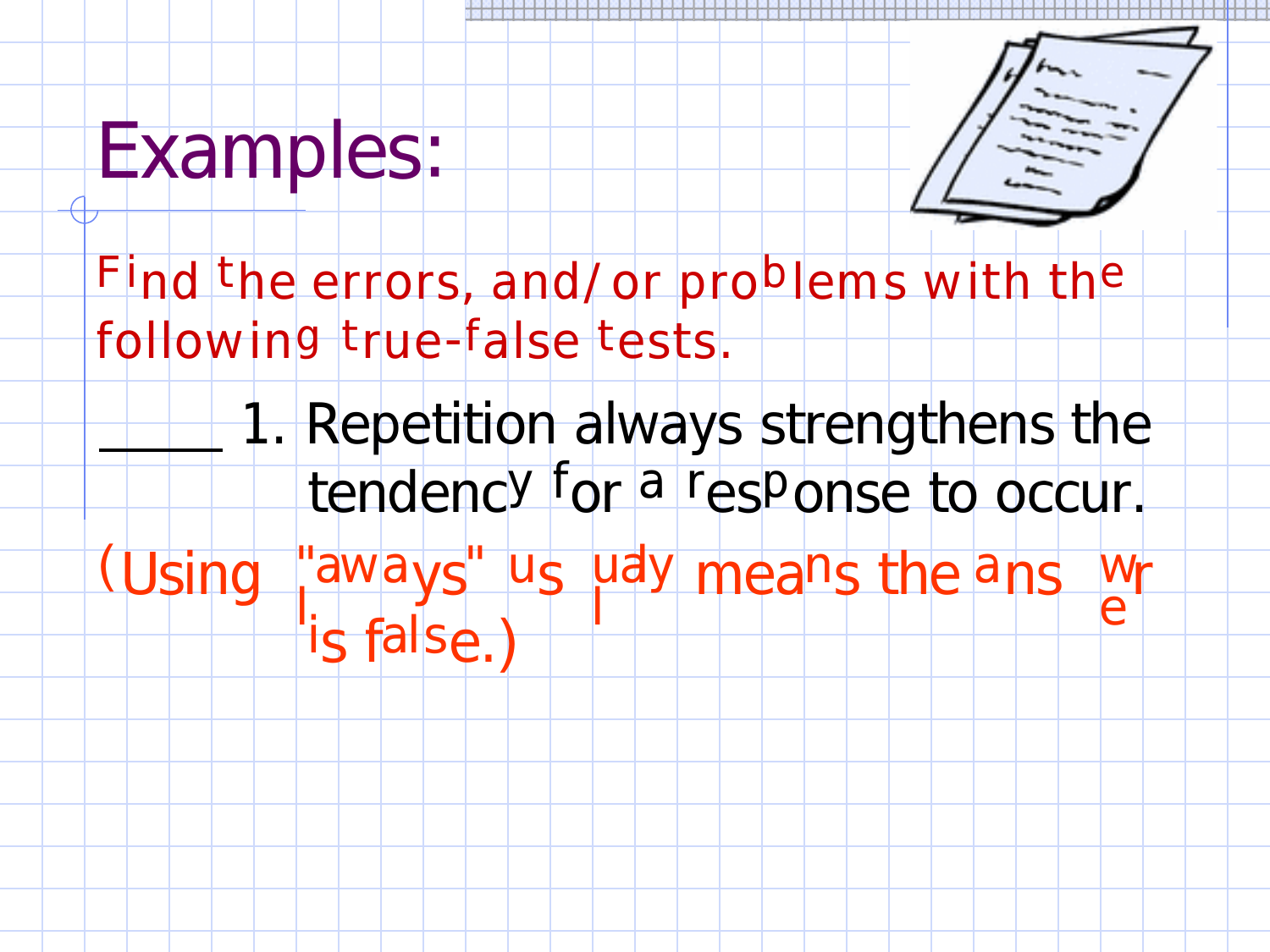

Examples:

F
i

t

b

e

nd
he errors, and/or
pro
lems with th

followin
rue- alse
ests.

g
t

f

t

1.
Repetition	always	strengthens
the

tendenc
or
es
onse	to occur.

y
f

a
r

p

Using
ys
s
mea
s the
ns
r

(

"al
w
a

"
u

ual
ly

n

a

we

s f
e.)

i

al
s